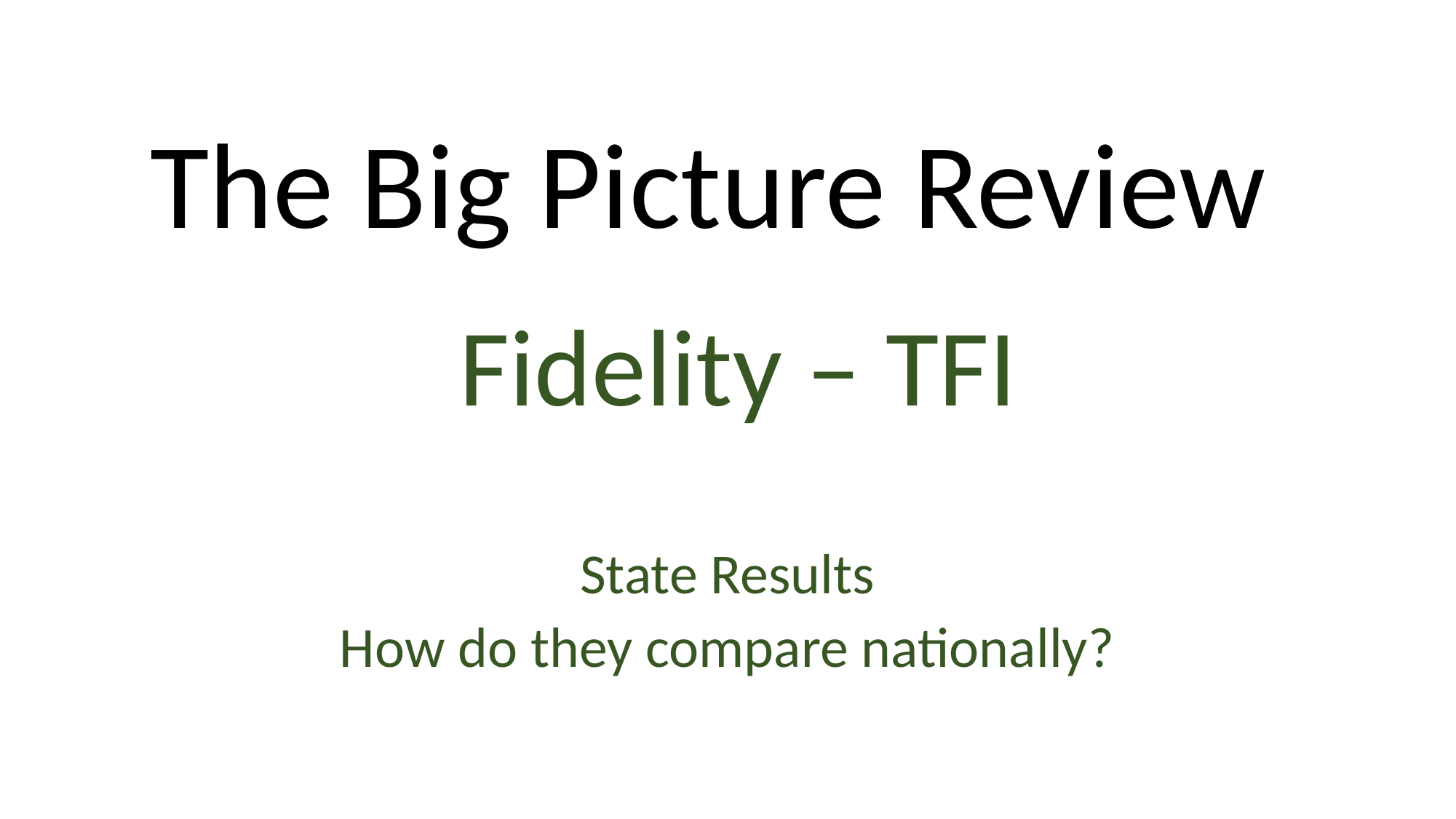

The Big Picture Review
# Fidelity – TFI
State Results
How do they compare nationally?